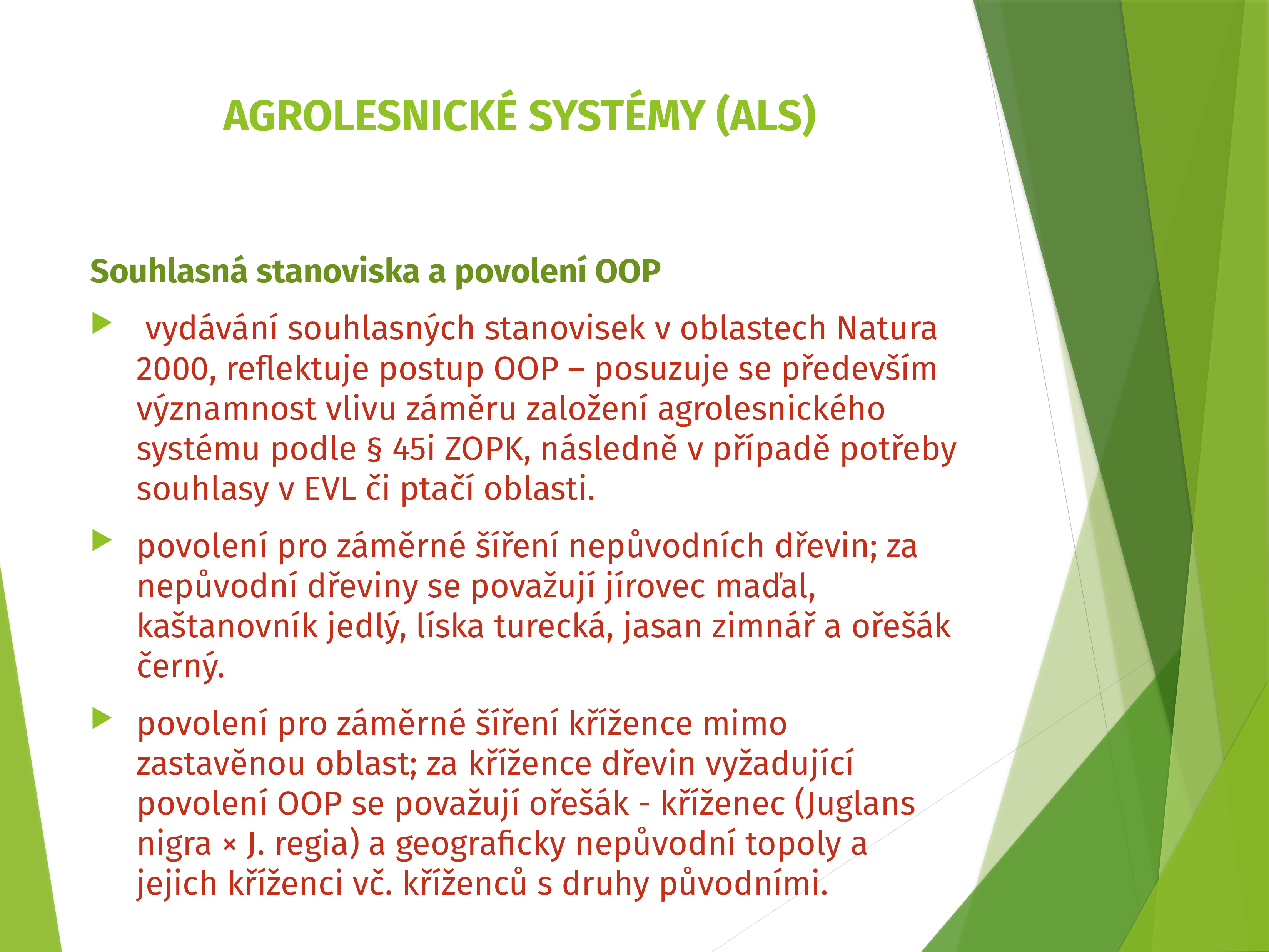

# AGROLESNICKÉ SYSTÉMY (ALS)

Souhlasná stanoviska a povolení OOP
 vydávání souhlasných stanovisek v oblastech Natura 2000, reflektuje postup OOP – posuzuje se především významnost vlivu záměru založení agrolesnického systému podle § 45i ZOPK, následně v případě potřeby souhlasy v EVL či ptačí oblasti.
povolení pro záměrné šíření nepůvodních dřevin; za nepůvodní dřeviny se považují jírovec maďal, kaštanovník jedlý, líska turecká, jasan zimnář a ořešák černý.
povolení pro záměrné šíření křížence mimo zastavěnou oblast; za křížence dřevin vyžadující povolení OOP se považují ořešák - kříženec (Juglans nigra × J. regia) a geograficky nepůvodní topoly a jejich kříženci vč. kříženců s druhy původními.